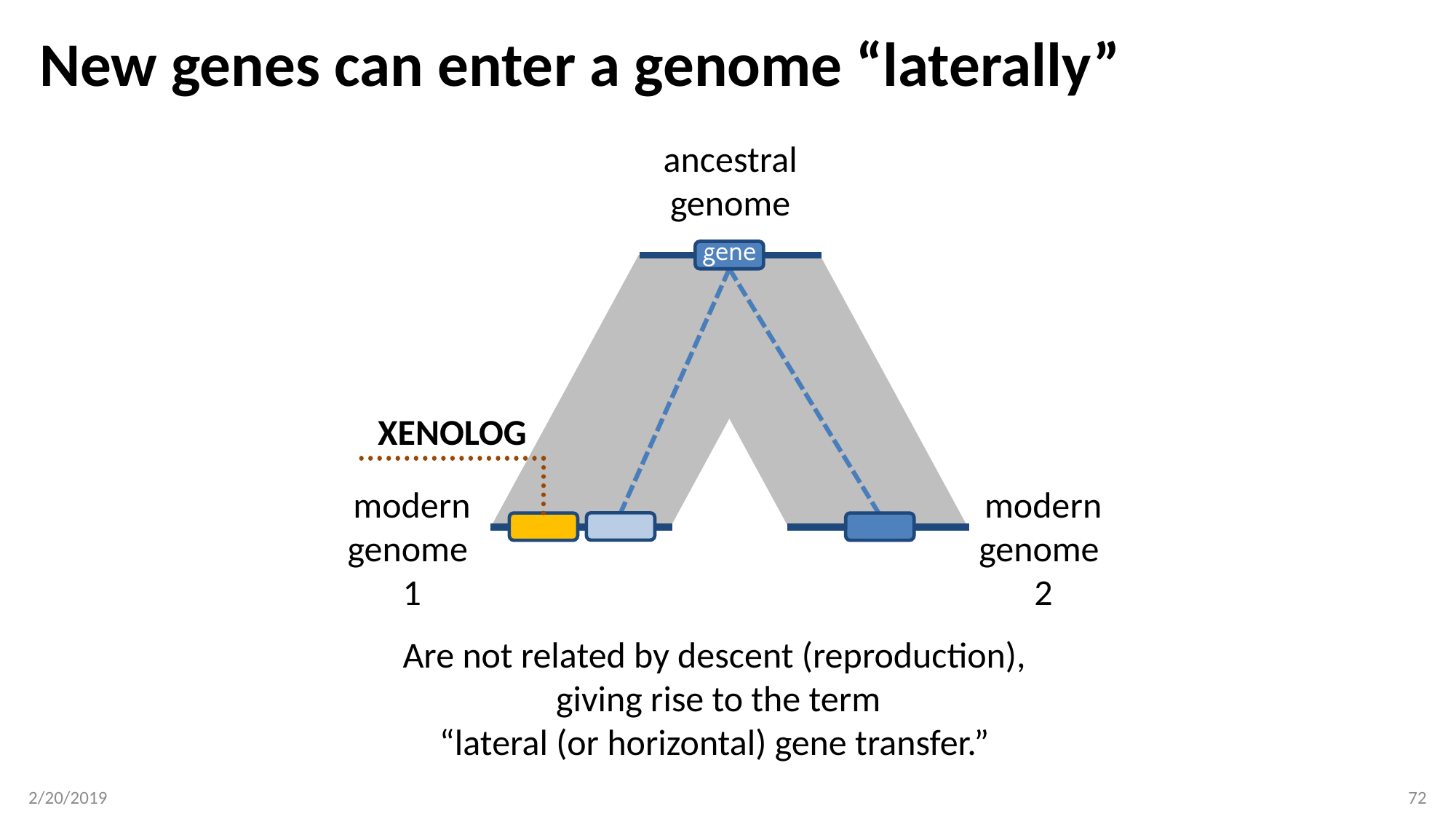

# New genes can enter a genome “laterally”
ancestral
genome
gene

XENOLOG
modern
genome
1
modern
genome
2

Are not related by descent (reproduction),
giving rise to the term
“lateral (or horizontal) gene transfer.”
2/20/2019
72